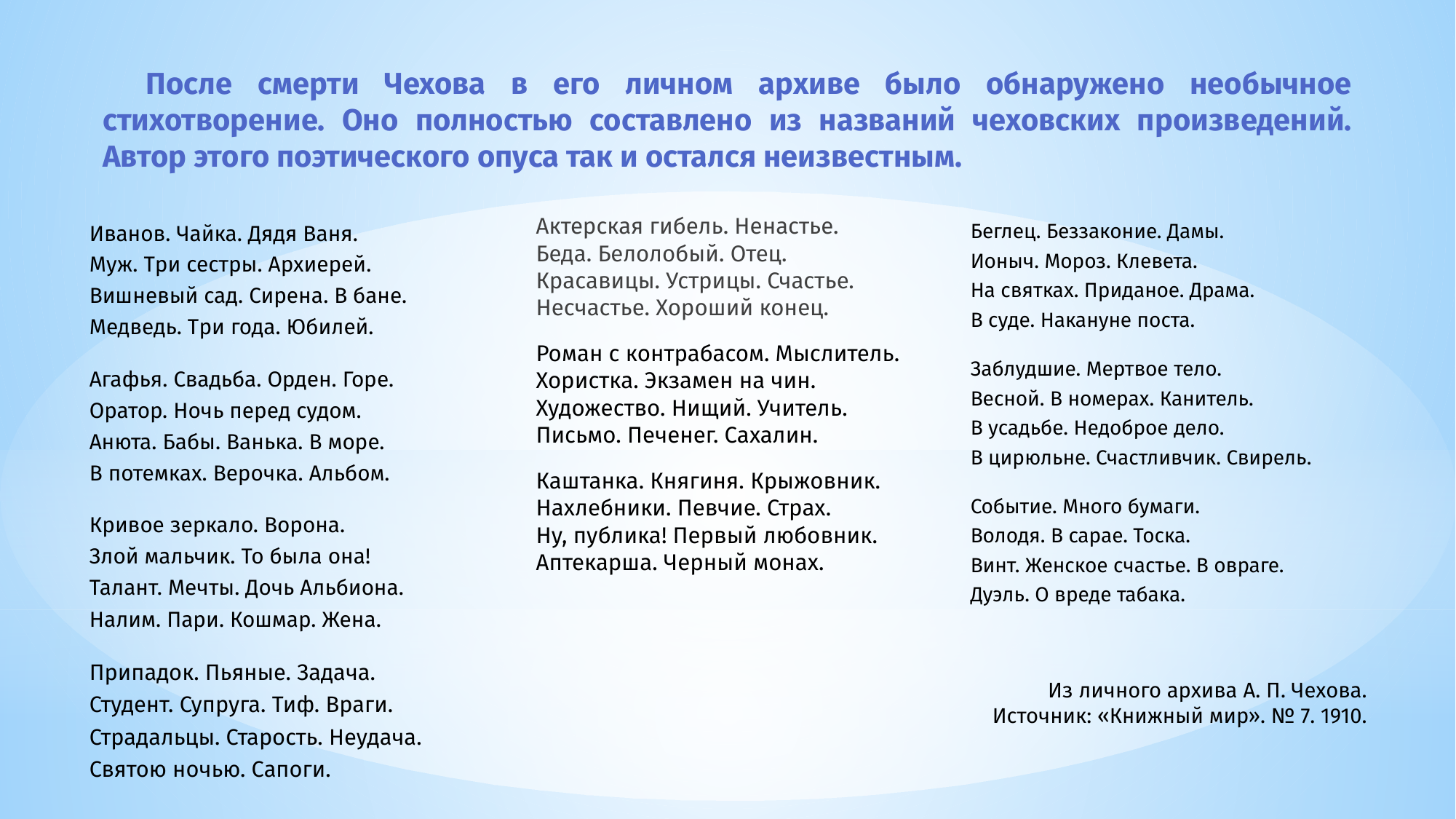

После смерти Чехова в его личном архиве было обнаружено необычное стихотворение. Оно полностью составлено из названий чеховских произведений. Автор этого поэтического опуса так и остался неизвестным.

Беглец. Беззаконие. Дамы.
Ионыч. Мороз. Клевета.
На святках. Приданое. Драма.
В суде. Накануне поста.

Заблудшие. Мертвое тело.
Весной. В номерах. Канитель.
В усадьбе. Недоброе дело.
В цирюльне. Счастливчик. Свирель.

Событие. Много бумаги.
Володя. В сарае. Тоска.
Винт. Женское счастье. В овраге.
Дуэль. О вреде табака.

Иванов. Чайка. Дядя Ваня.
Муж. Три сестры. Архиерей.
Вишневый сад. Сирена. В бане.
Медведь. Три года. Юбилей.

Агафья. Свадьба. Орден. Горе.
Оратор. Ночь перед судом.
Анюта. Бабы. Ванька. В море.
В потемках. Верочка. Альбом.

Кривое зеркало. Ворона.
Злой мальчик. То была она!
Талант. Мечты. Дочь Альбиона.
Налим. Пари. Кошмар. Жена.

Припадок. Пьяные. Задача.
Студент. Супруга. Тиф. Враги.
Страдальцы. Старость. Неудача.
Святою ночью. Сапоги.
Актерская гибель. Ненастье.
Беда. Белолобый. Отец.
Красавицы. Устрицы. Счастье.
Несчастье. Хороший конец.

Роман с контрабасом. Мыслитель.
Хористка. Экзамен на чин.
Художество. Нищий. Учитель.
Письмо. Печенег. Сахалин.

Каштанка. Княгиня. Крыжовник.
Нахлебники. Певчие. Страх.
Ну, публика! Первый любовник.
Аптекарша. Черный монах.

Из личного архива А. П. Чехова.
Источник: «Книжный мир». № 7. 1910.